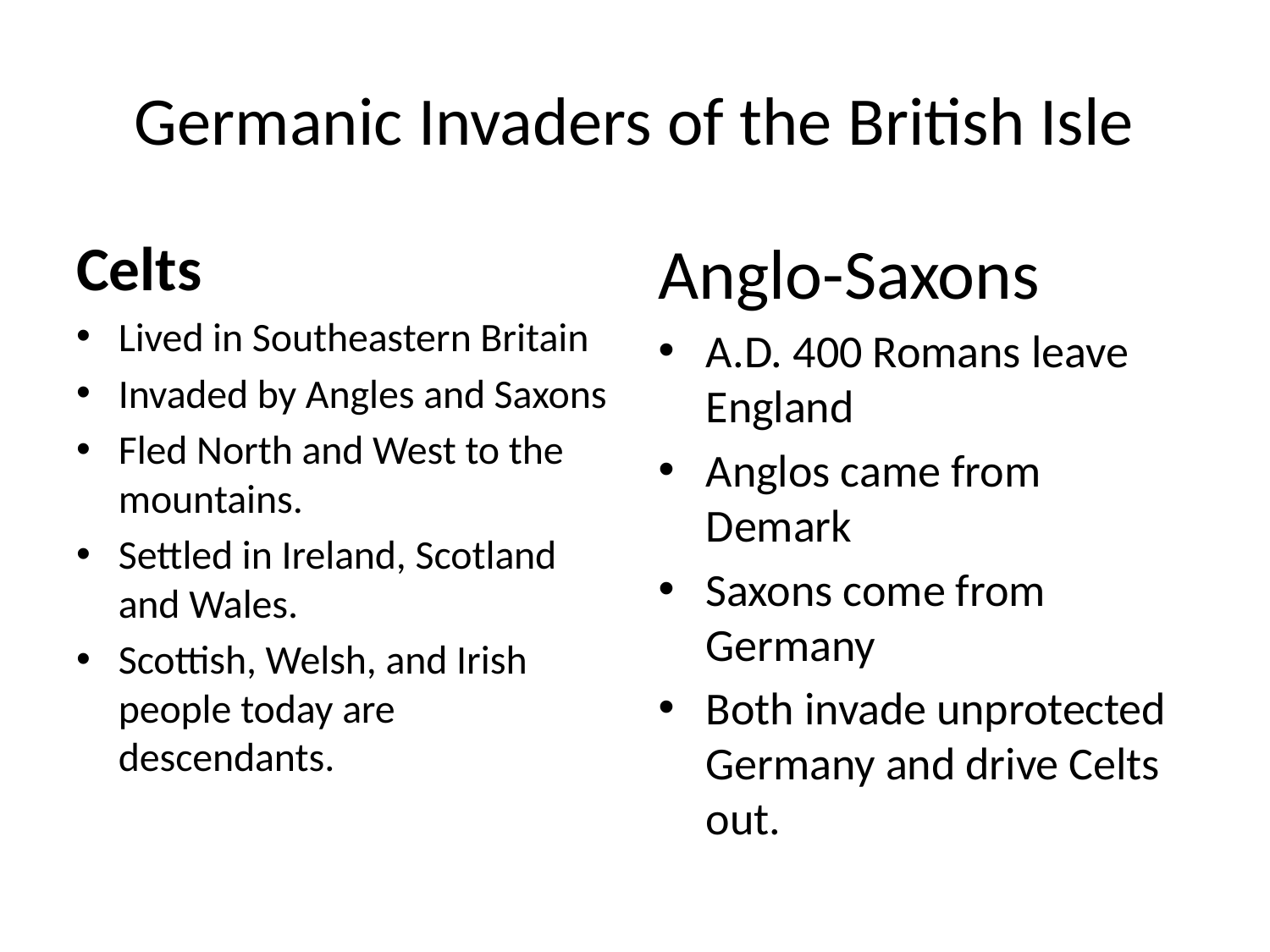

# Germanic Invaders of the British Isle
Celts
Lived in Southeastern Britain
Invaded by Angles and Saxons
Fled North and West to the mountains.
Settled in Ireland, Scotland and Wales.
Scottish, Welsh, and Irish people today are descendants.
Anglo-Saxons
A.D. 400 Romans leave England
Anglos came from Demark
Saxons come from Germany
Both invade unprotected Germany and drive Celts out.